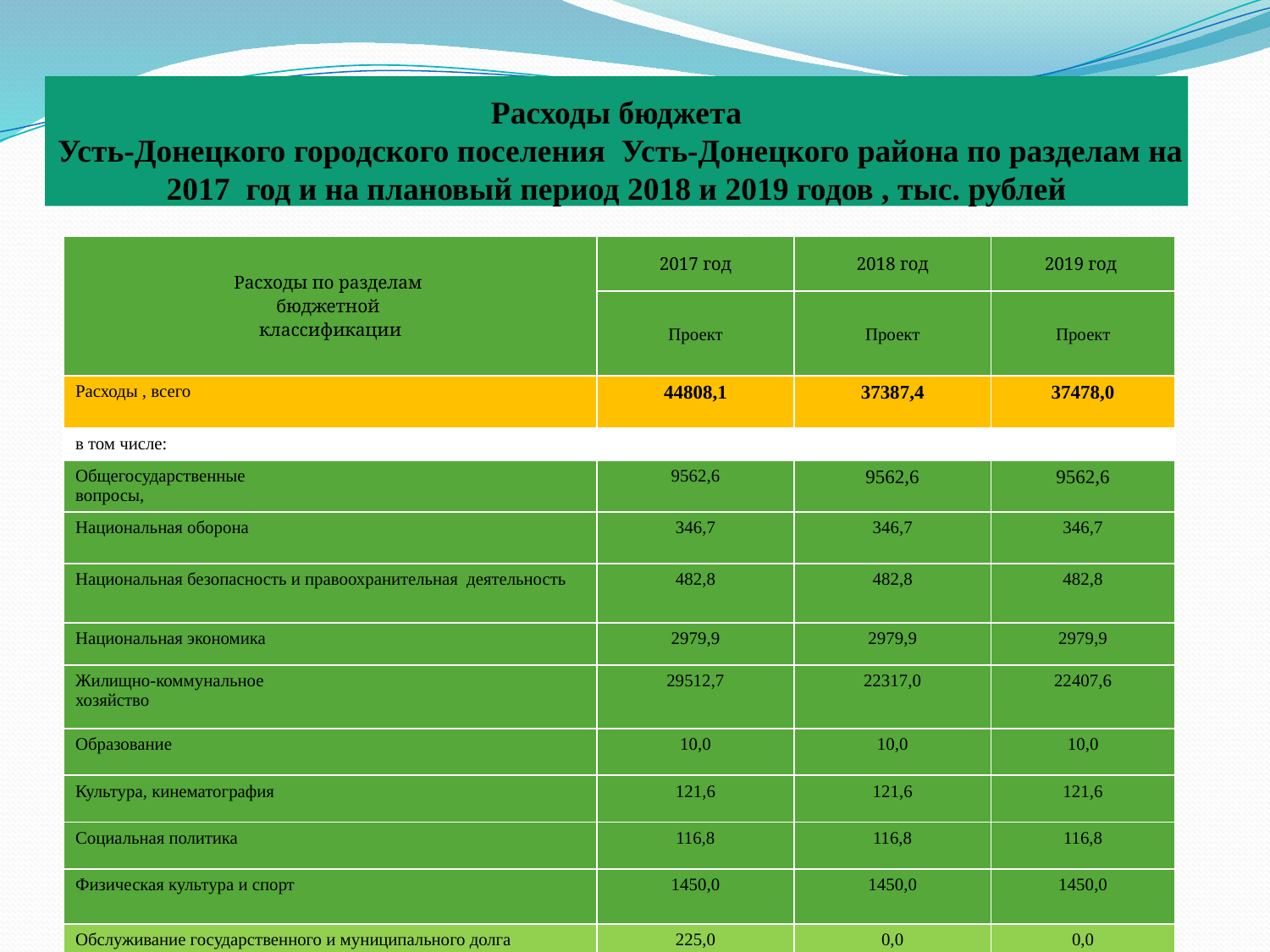

# Расходы бюджета Усть-Донецкого городского поселения  Усть-Донецкого района по разделам на 2017  год и на плановый период 2018 и 2019 годов , тыс. рублей
| Расходы по разделам бюджетной классификации | 2017 год | 2018 год | 2019 год |
| --- | --- | --- | --- |
|  | Проект | Проект | Проект |
| Расходы , всего | 44808,1 | 37387,4 | 37478,0 |
| в том числе: |  |  |  |
| Общегосударственные вопросы, | 9562,6 | 9562,6 | 9562,6 |
| Национальная оборона | 346,7 | 346,7 | 346,7 |
| Национальная безопасность и правоохранительная деятельность | 482,8 | 482,8 | 482,8 |
| Национальная экономика | 2979,9 | 2979,9 | 2979,9 |
| Жилищно-коммунальное хозяйство | 29512,7 | 22317,0 | 22407,6 |
| Образование | 10,0 | 10,0 | 10,0 |
| Культура, кинематография | 121,6 | 121,6 | 121,6 |
| Социальная политика | 116,8 | 116,8 | 116,8 |
| Физическая культура и спорт | 1450,0 | 1450,0 | 1450,0 |
| Обслуживание государственного и муниципального долга | 225,0 | 0,0 | 0,0 |